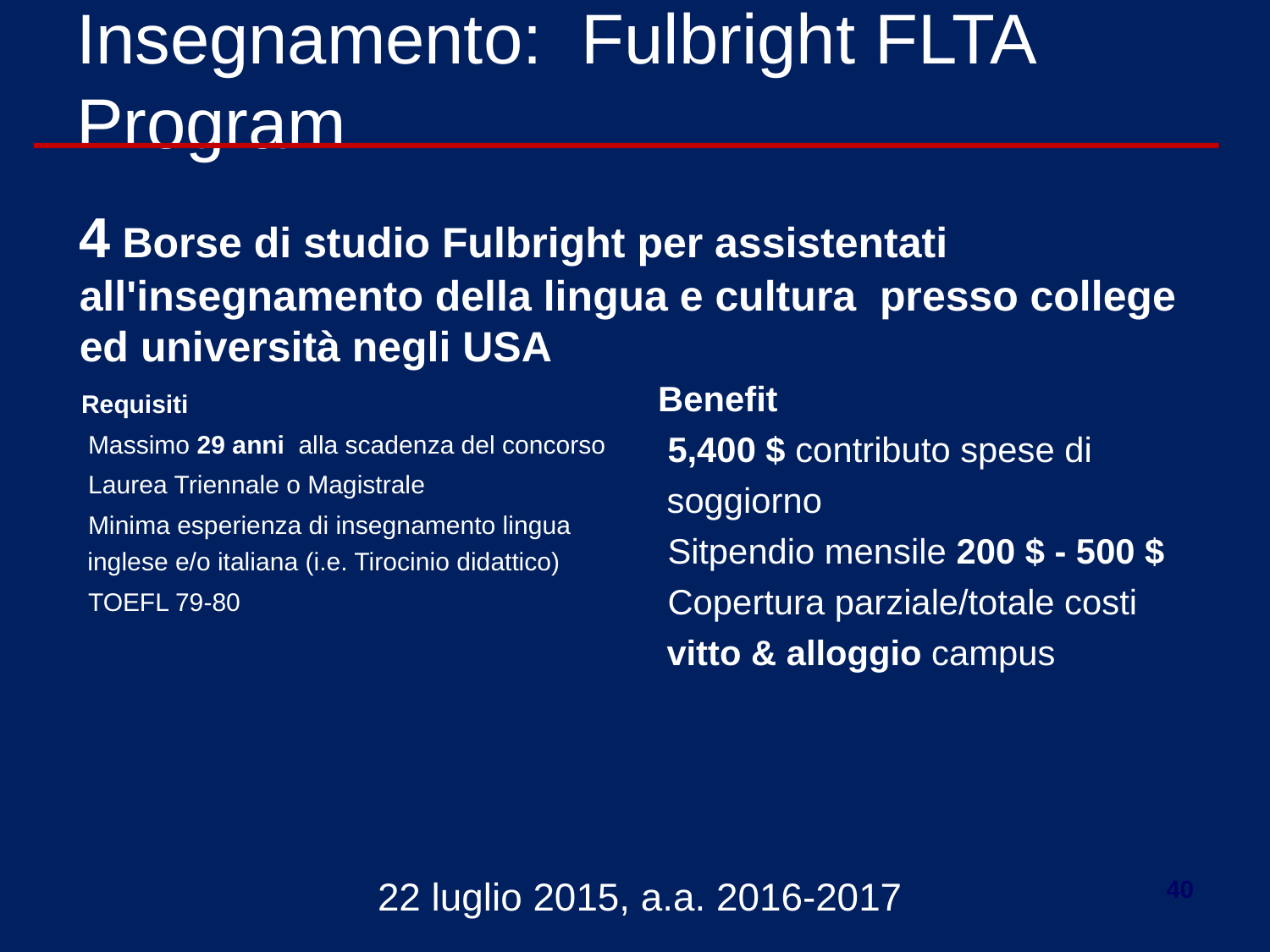

Insegnamento:  Fulbright FLTA Program

4 Borse di studio Fulbright per assistentati all'insegnamento della lingua e cultura  presso college ed università negli USA

Benefit
 5,400 $ contributo spese di soggiorno
 Sitpendio mensile 200 $ - 500 $
 Copertura parziale/totale costi vitto & alloggio campus

Requisiti
 Massimo 29 anni  alla scadenza del concorso
 Laurea Triennale o Magistrale
 Minima esperienza di insegnamento lingua inglese e/o italiana (i.e. Tirocinio didattico)
 TOEFL 79-80

22 luglio 2015, a.a. 2016-2017

40